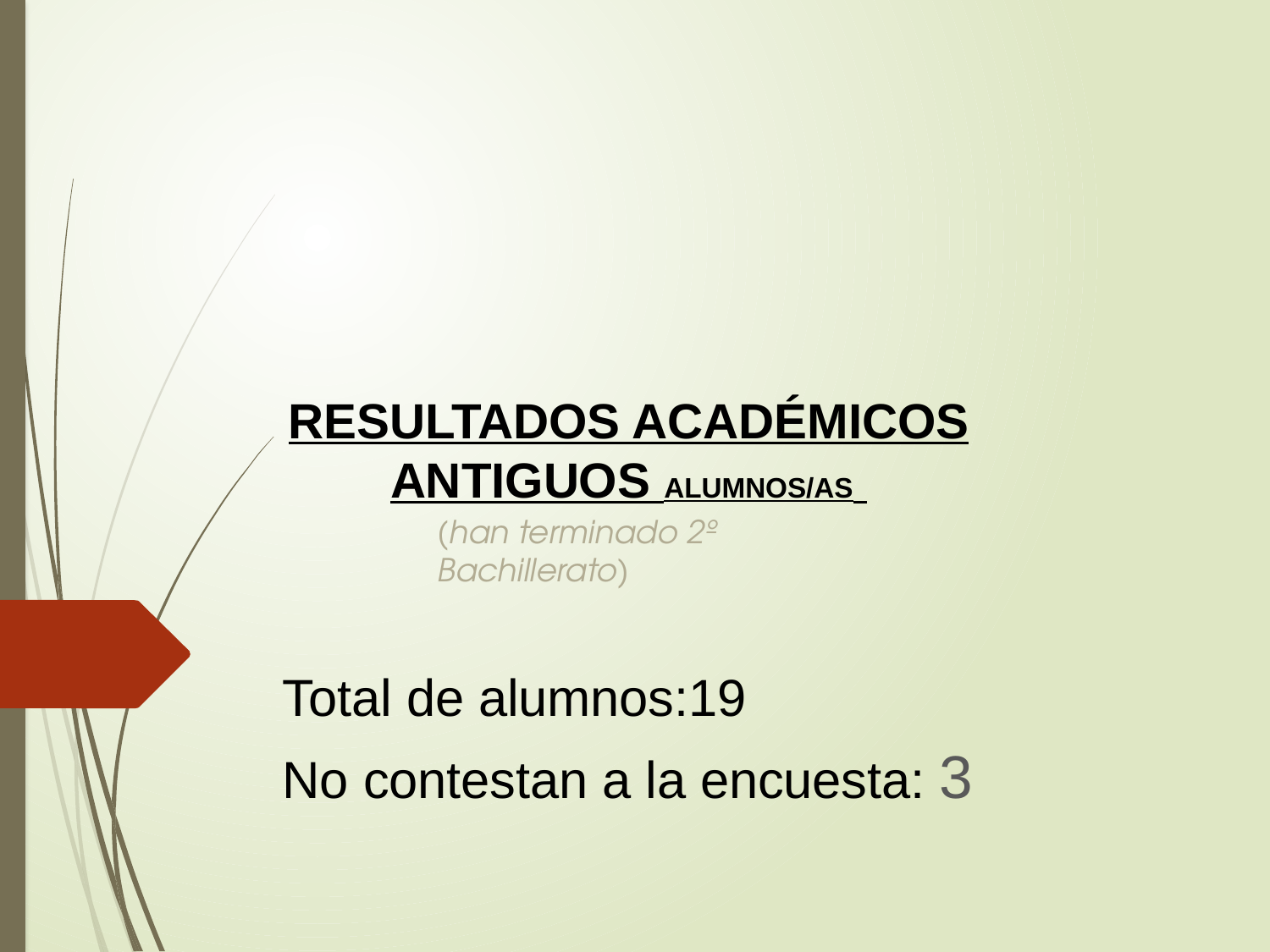

RESULTADOS ACADÉMICOS ANTIGUOS ALUMNOS/AS
(han terminado 2º Bachillerato)
Total de alumnos:19
No contestan a la encuesta: 3